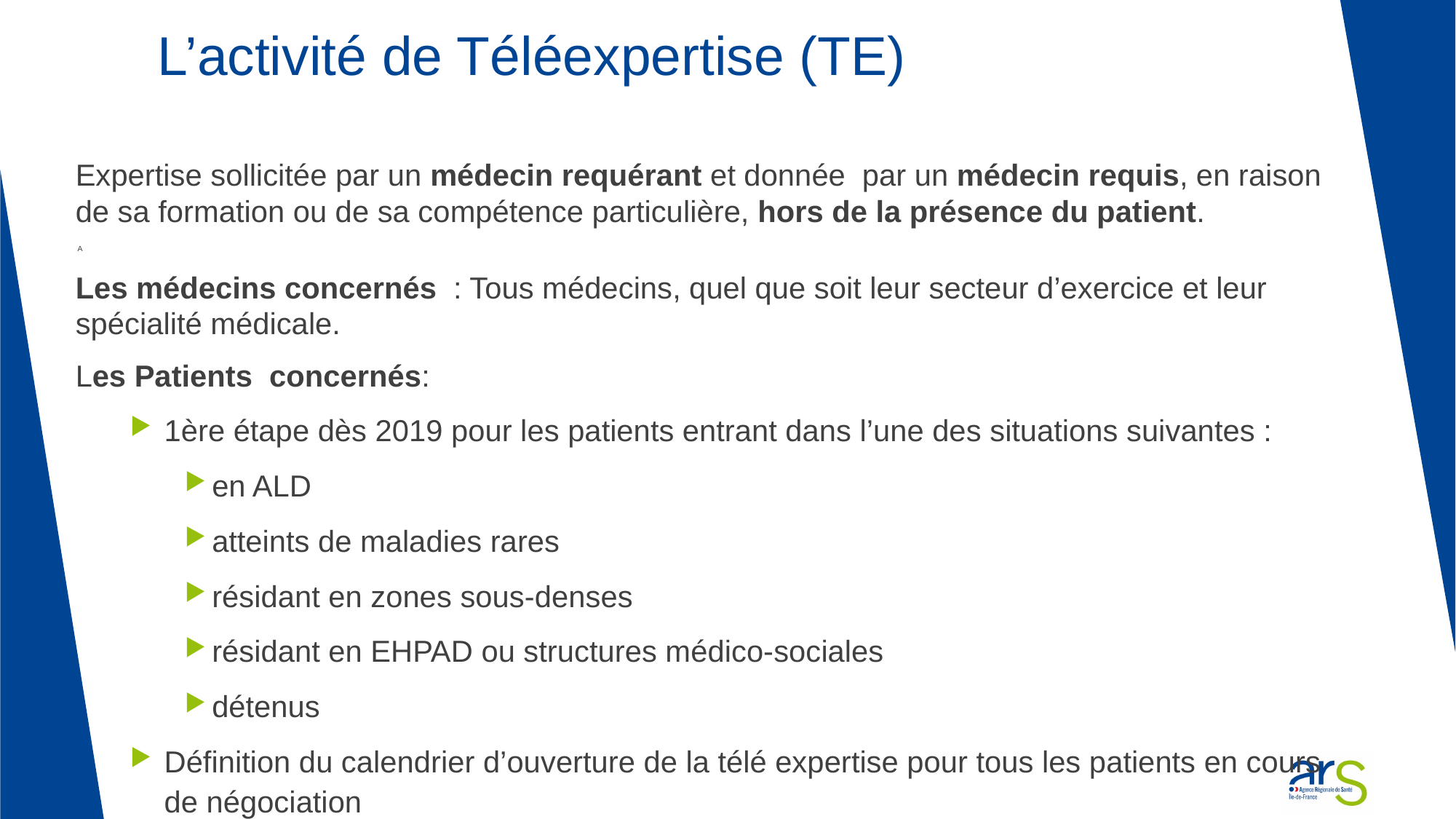

# L’activité de Téléexpertise (TE)
Expertise sollicitée par un médecin requérant et donnée  par un médecin requis, en raison de sa formation ou de sa compétence particulière, hors de la présence du patient.
 A
Les médecins concernés  : Tous médecins, quel que soit leur secteur d’exercice et leur spécialité médicale.
Les Patients  concernés:
1ère étape dès 2019 pour les patients entrant dans l’une des situations suivantes :
en ALD
atteints de maladies rares
résidant en zones sous-denses
résidant en EHPAD ou structures médico-sociales
détenus
Définition du calendrier d’ouverture de la télé expertise pour tous les patients en cours de négociation